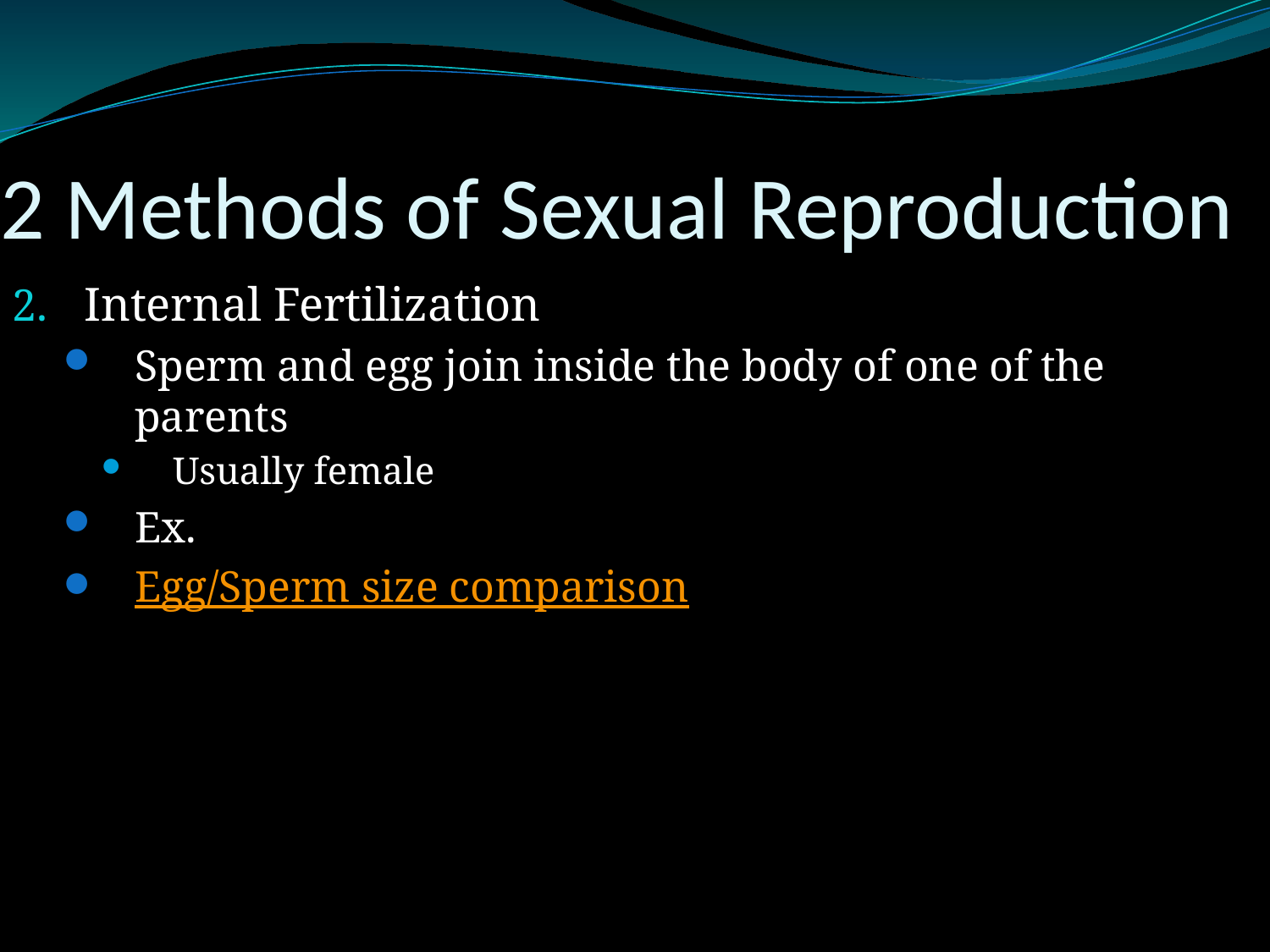

# 2 Methods of Sexual Reproduction
Internal Fertilization
Sperm and egg join inside the body of one of the parents
Usually female
Ex.
Egg/Sperm size comparison